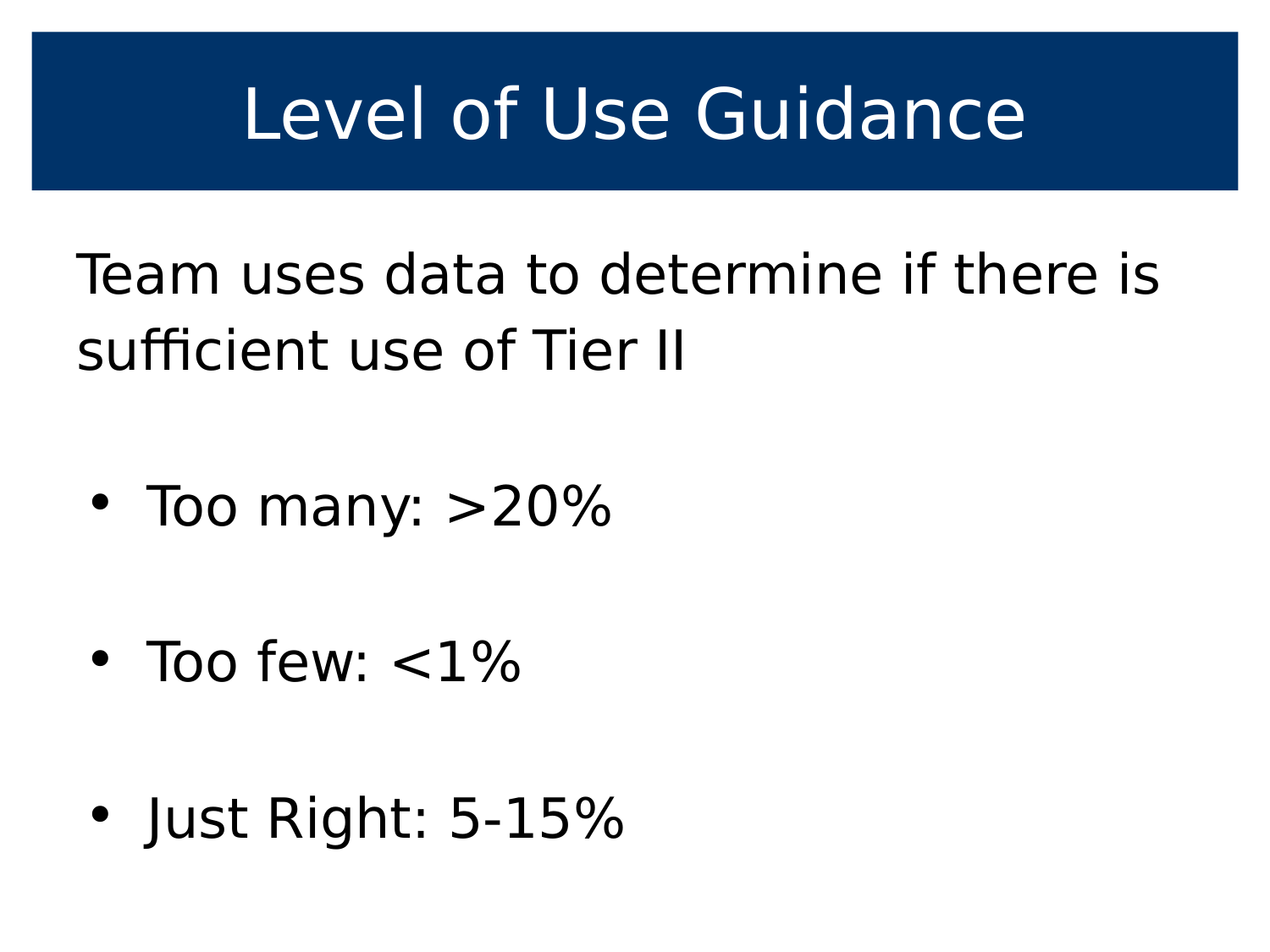

# Level of Use Guidance
Team uses data to determine if there is sufficient use of Tier II

Too many: >20%

Too few: <1%

Just Right: 5-15%